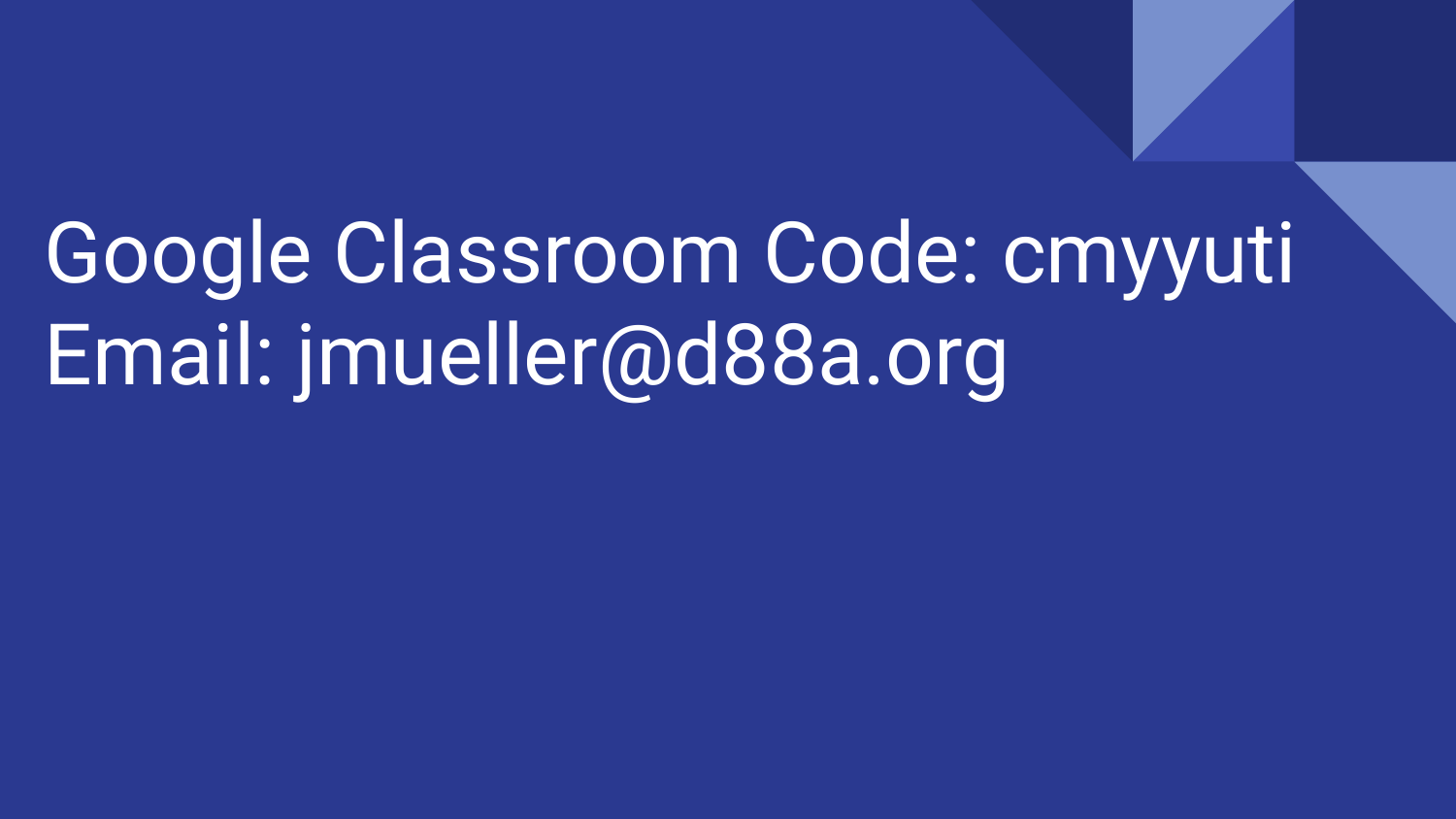

# Google Classroom Code: cmyyuti
Email: jmueller@d88a.org